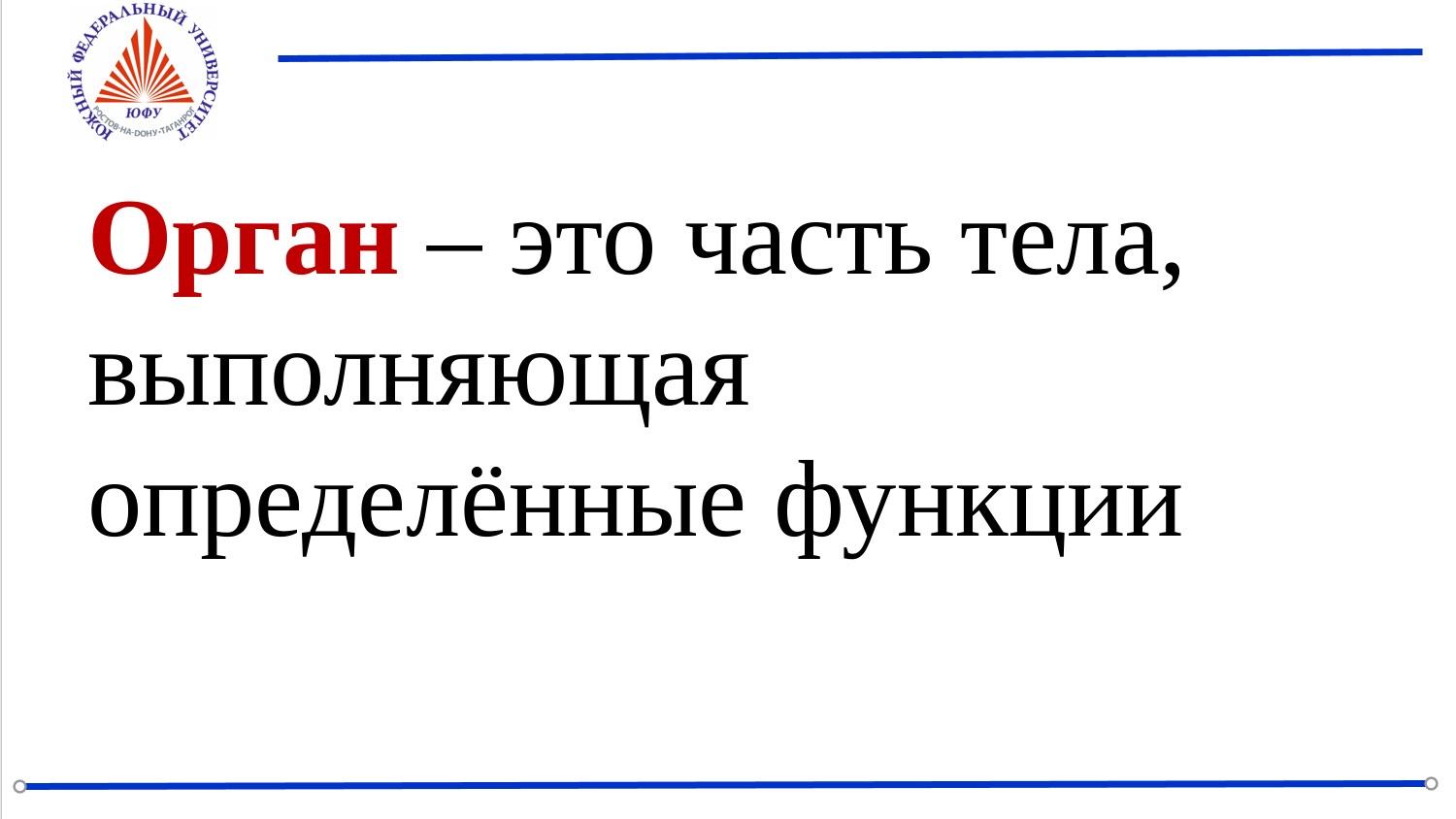

Орган – это часть тела, выполняющая определённые функции